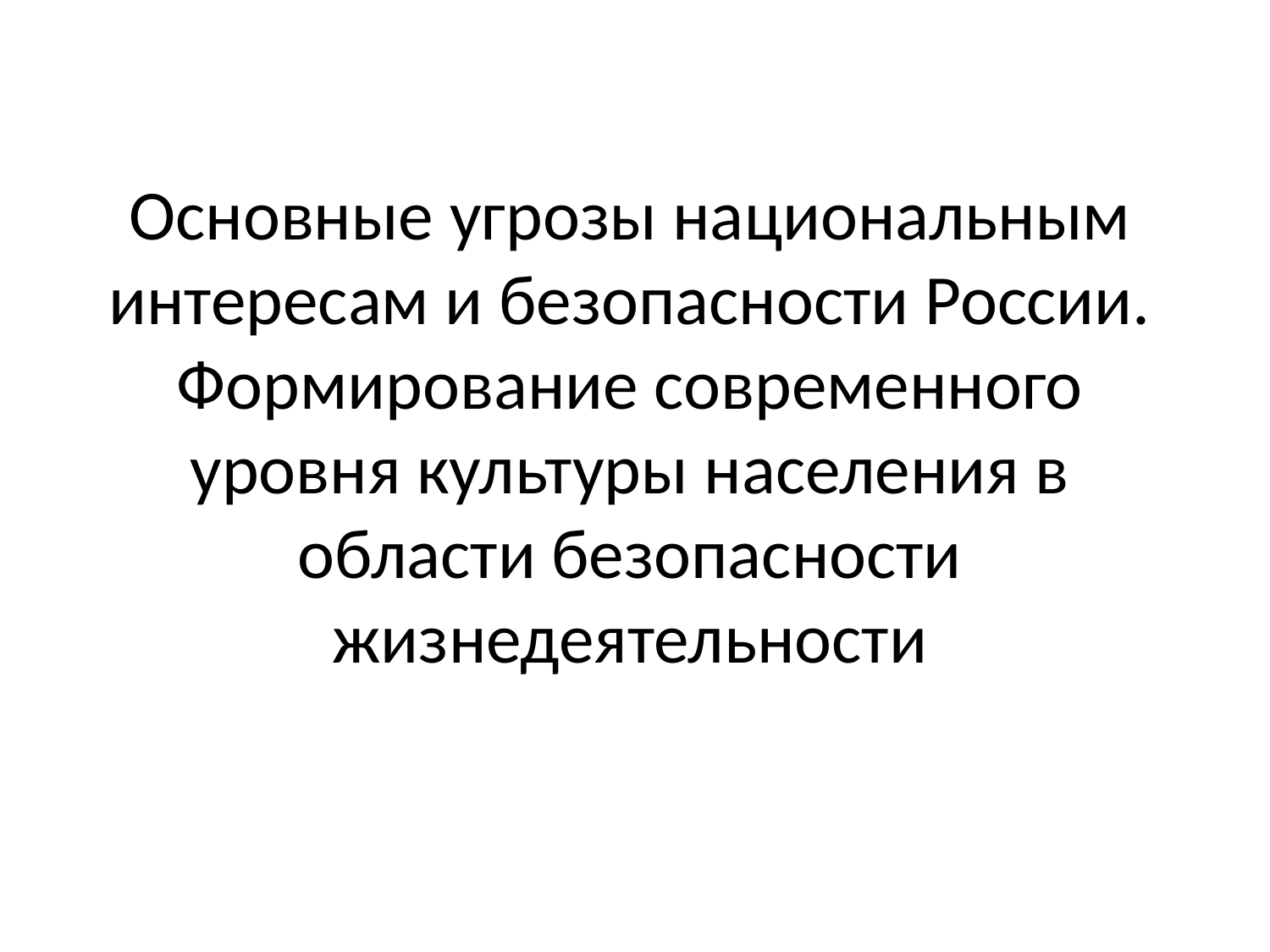

Основные угрозы национальным интересам и безопасности России. Формирование современного уровня культуры населения в области безопасности жизнедеятельности